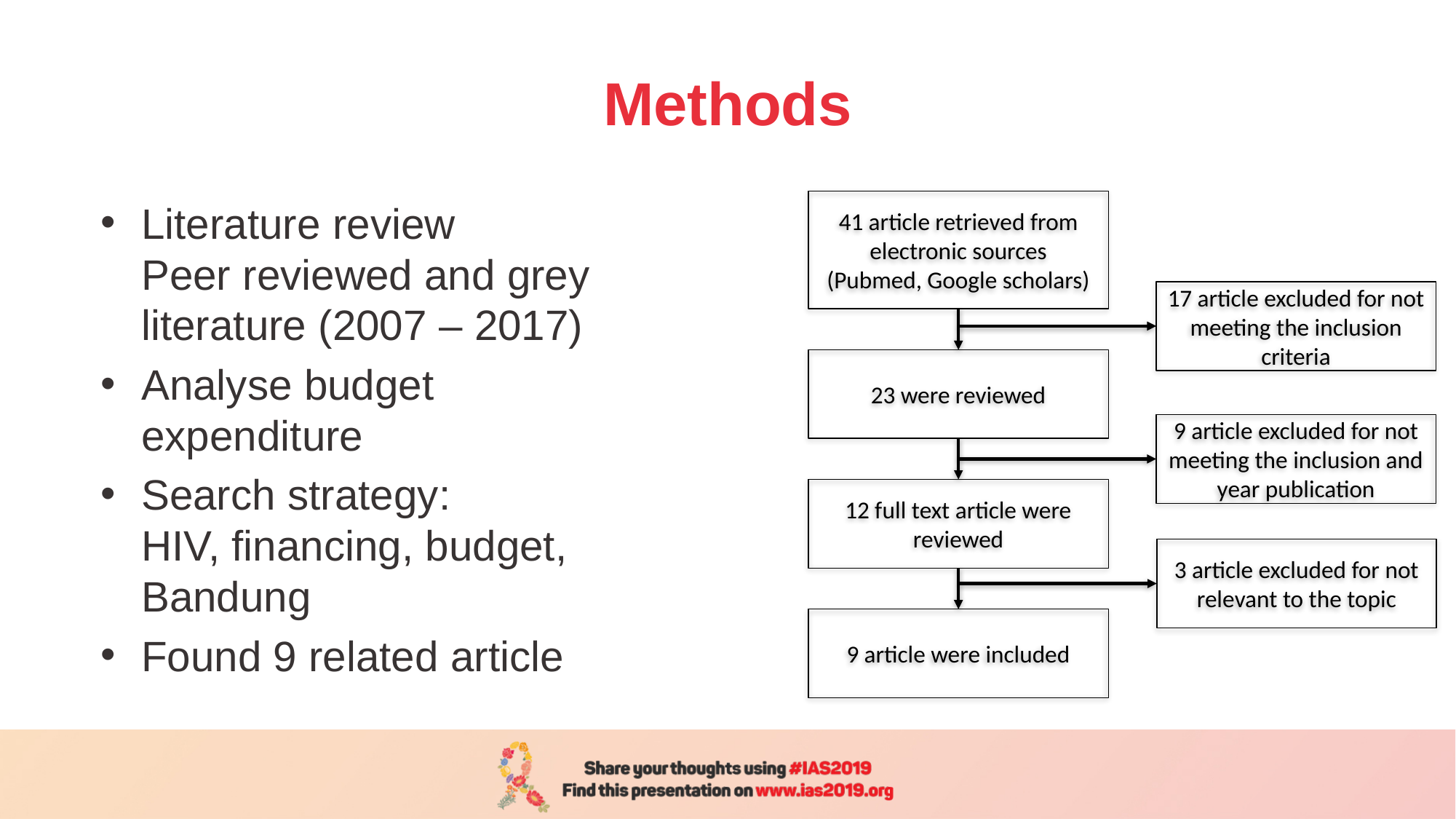

# Methods
Literature review
Peer reviewed and grey literature (2007 – 2017)
Analyse budget expenditure
Search strategy:
HIV, financing, budget, Bandung
Found 9 related article
41 article retrieved from electronic sources
(Pubmed, Google scholars)
17 article excluded for not meeting the inclusion criteria
23 were reviewed
9 article excluded for not meeting the inclusion and year publication
12 full text article were reviewed
3 article excluded for not relevant to the topic
9 article were included